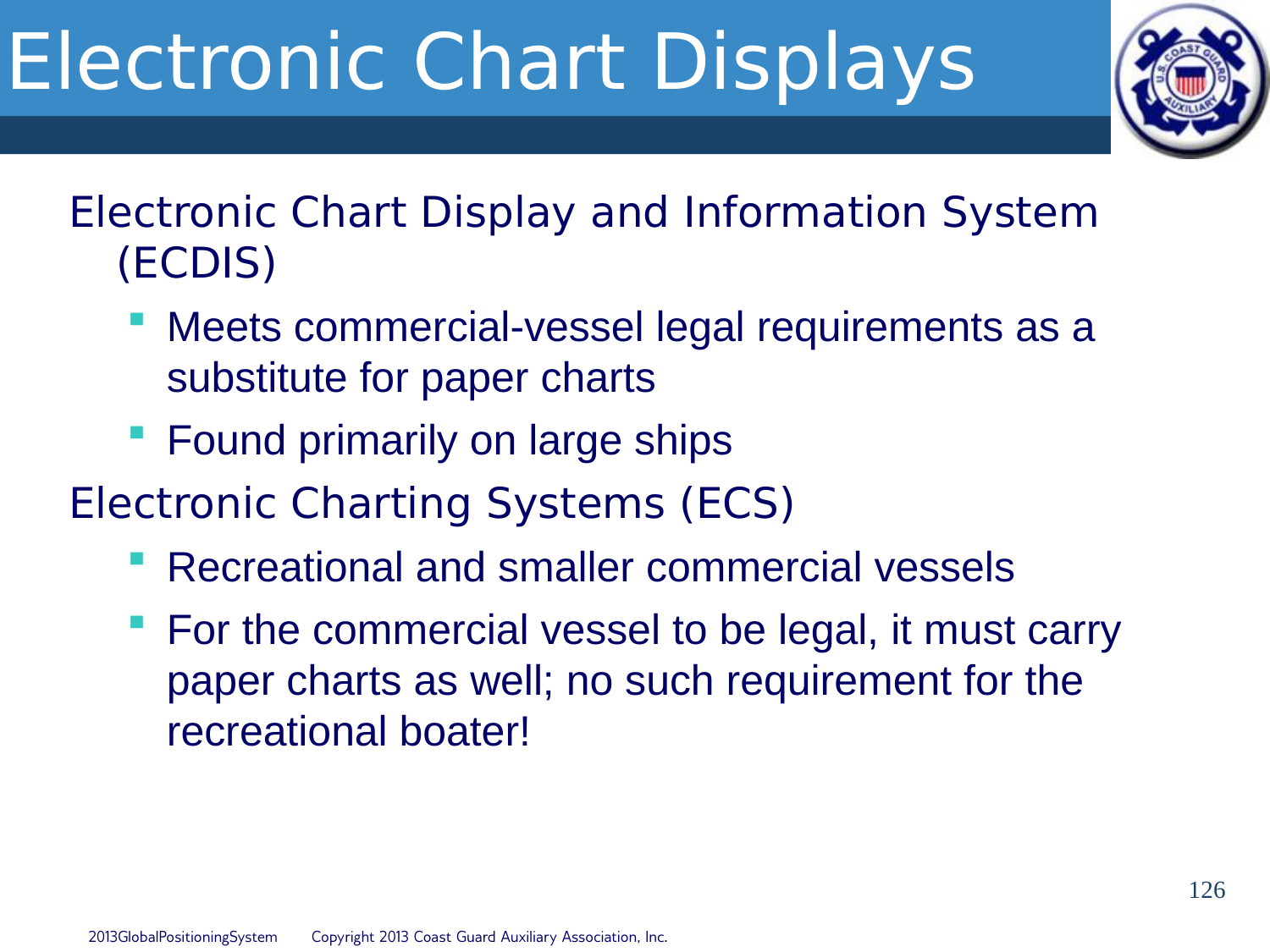

# Electronic Chart Displays
Electronic Chart Display and Information System (ECDIS)
Meets commercial-vessel legal requirements as a substitute for paper charts
Found primarily on large ships
Electronic Charting Systems (ECS)
Recreational and smaller commercial vessels
For the commercial vessel to be legal, it must carry paper charts as well; no such requirement for the recreational boater!
126